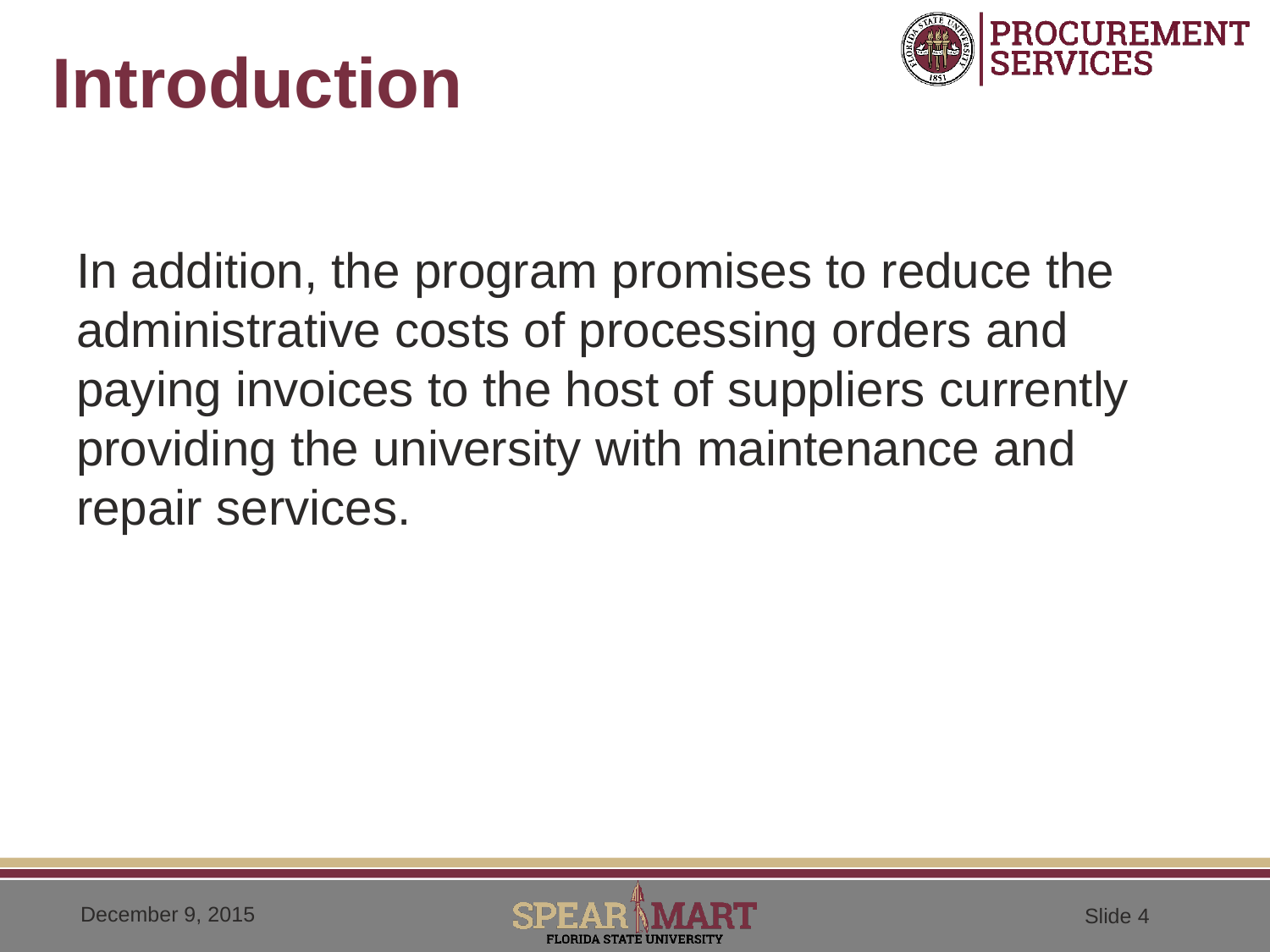

# Introduction
In addition, the program promises to reduce the administrative costs of processing orders and paying invoices to the host of suppliers currently providing the university with maintenance and repair services.